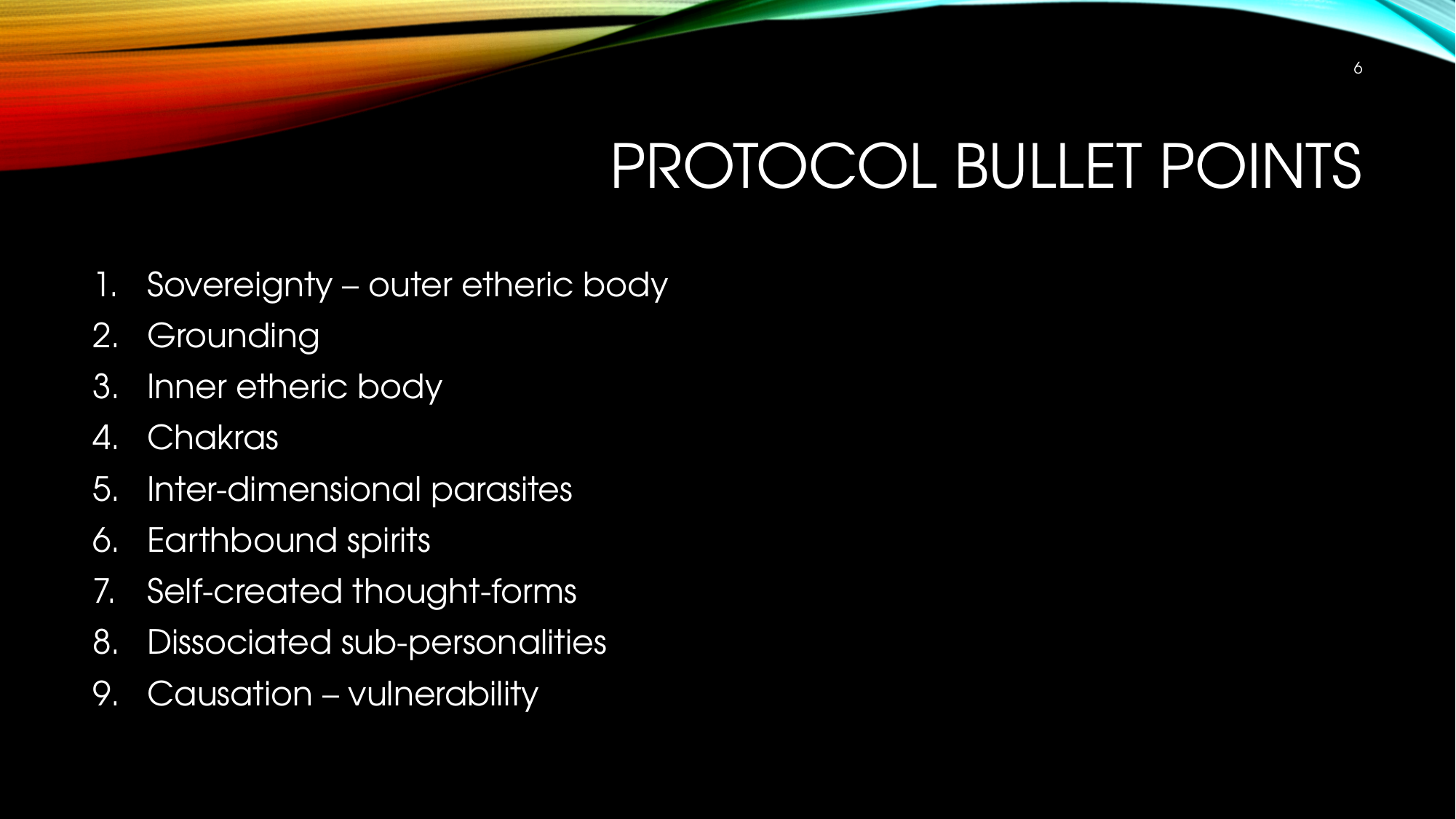

6
# Protocol bullet points
Sovereignty – outer etheric body
Grounding
Inner etheric body
Chakras
Inter-dimensional parasites
Earthbound spirits
Self-created thought-forms
Dissociated sub-personalities
Causation – vulnerability